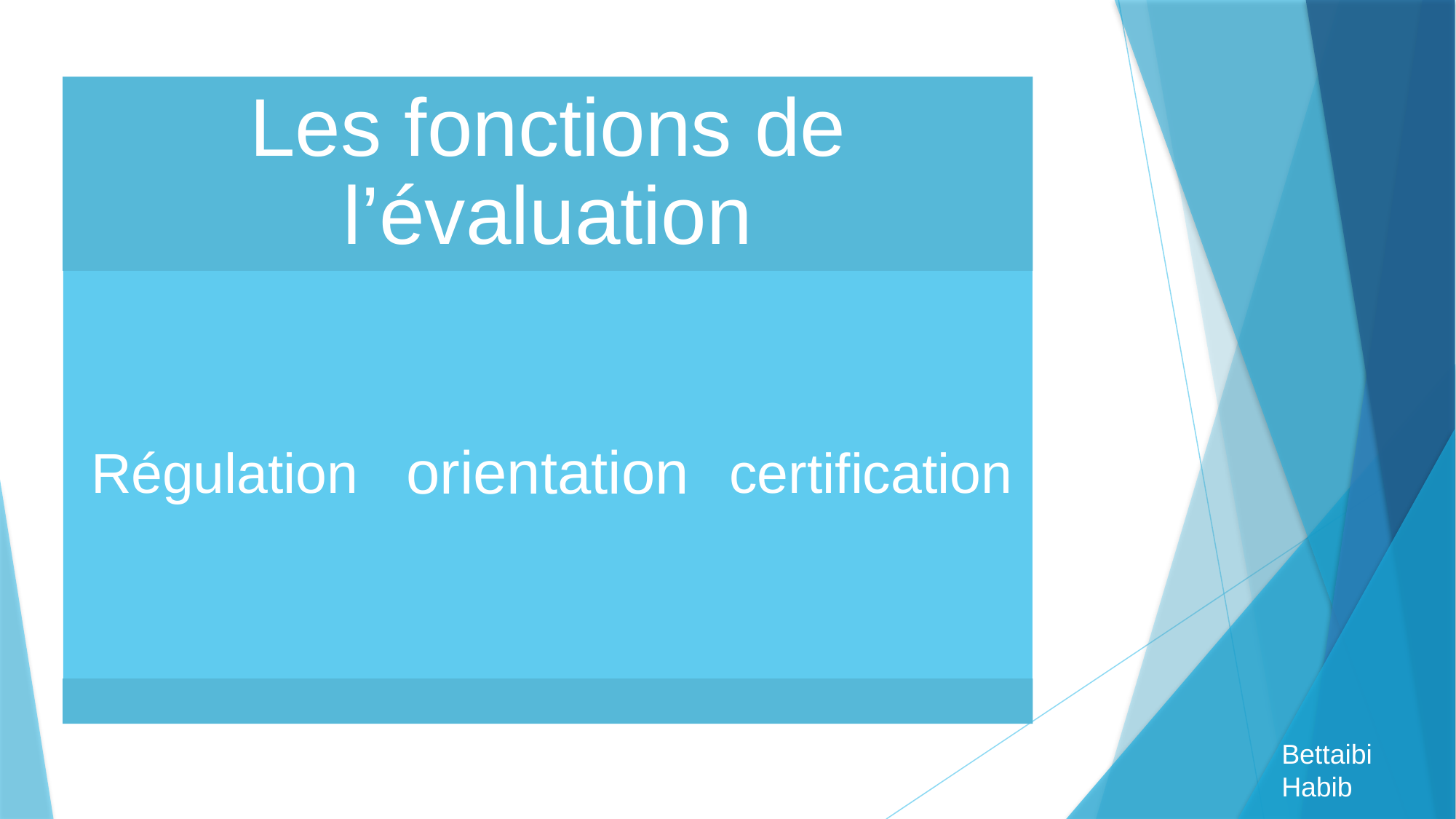

Les fonctions de l’évaluation
Régulation
orientation
certification
Bettaibi Habib